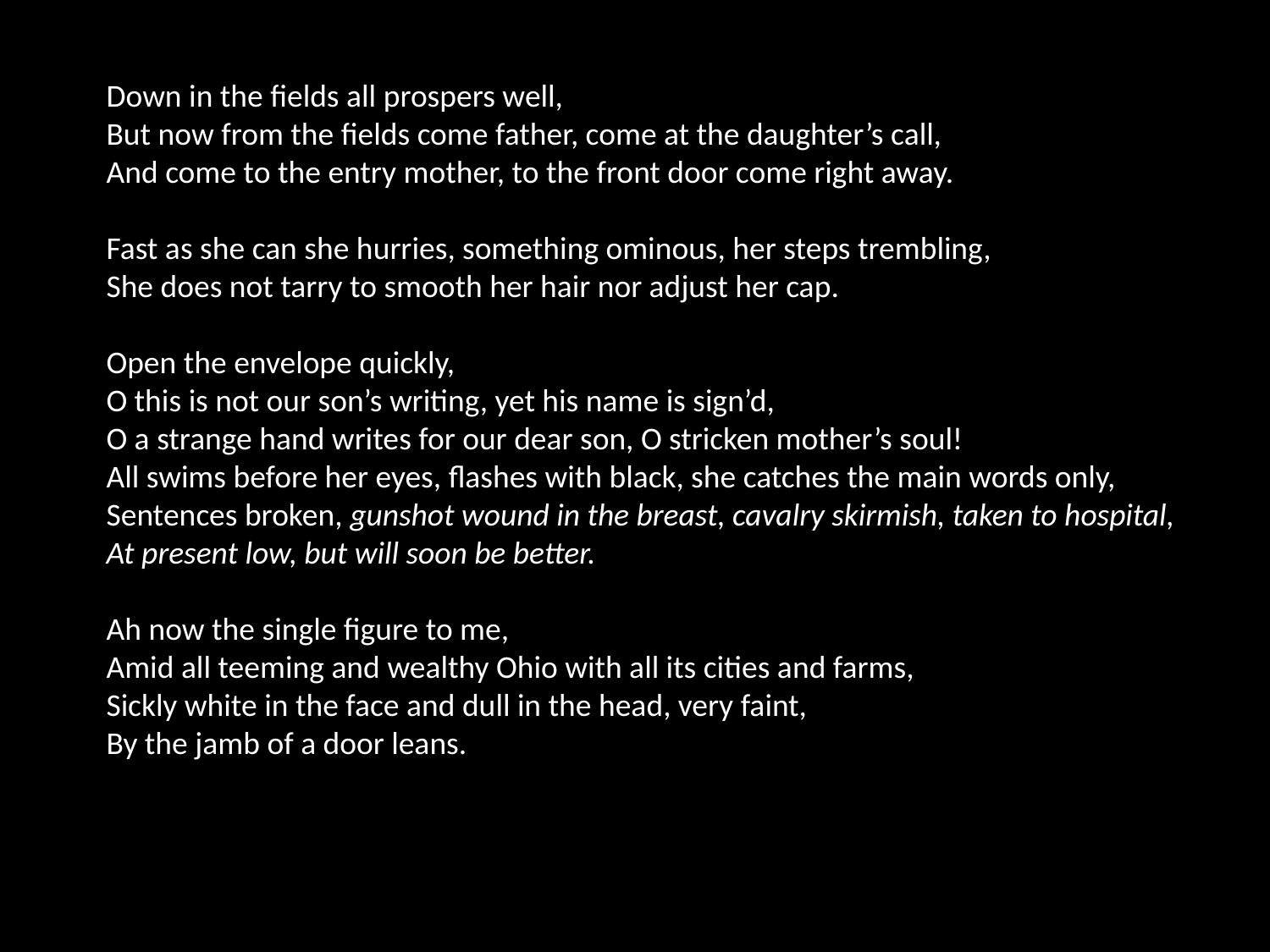

Down in the fields all prospers well,
But now from the fields come father, come at the daughter’s call,
And come to the entry mother, to the front door come right away.

Fast as she can she hurries, something ominous, her steps trembling,
She does not tarry to smooth her hair nor adjust her cap.

Open the envelope quickly,
O this is not our son’s writing, yet his name is sign’d,
O a strange hand writes for our dear son, O stricken mother’s soul!
All swims before her eyes, flashes with black, she catches the main words only,
Sentences broken, gunshot wound in the breast, cavalry skirmish, taken to hospital,
At present low, but will soon be better.

Ah now the single figure to me,
Amid all teeming and wealthy Ohio with all its cities and farms,
Sickly white in the face and dull in the head, very faint,
By the jamb of a door leans.